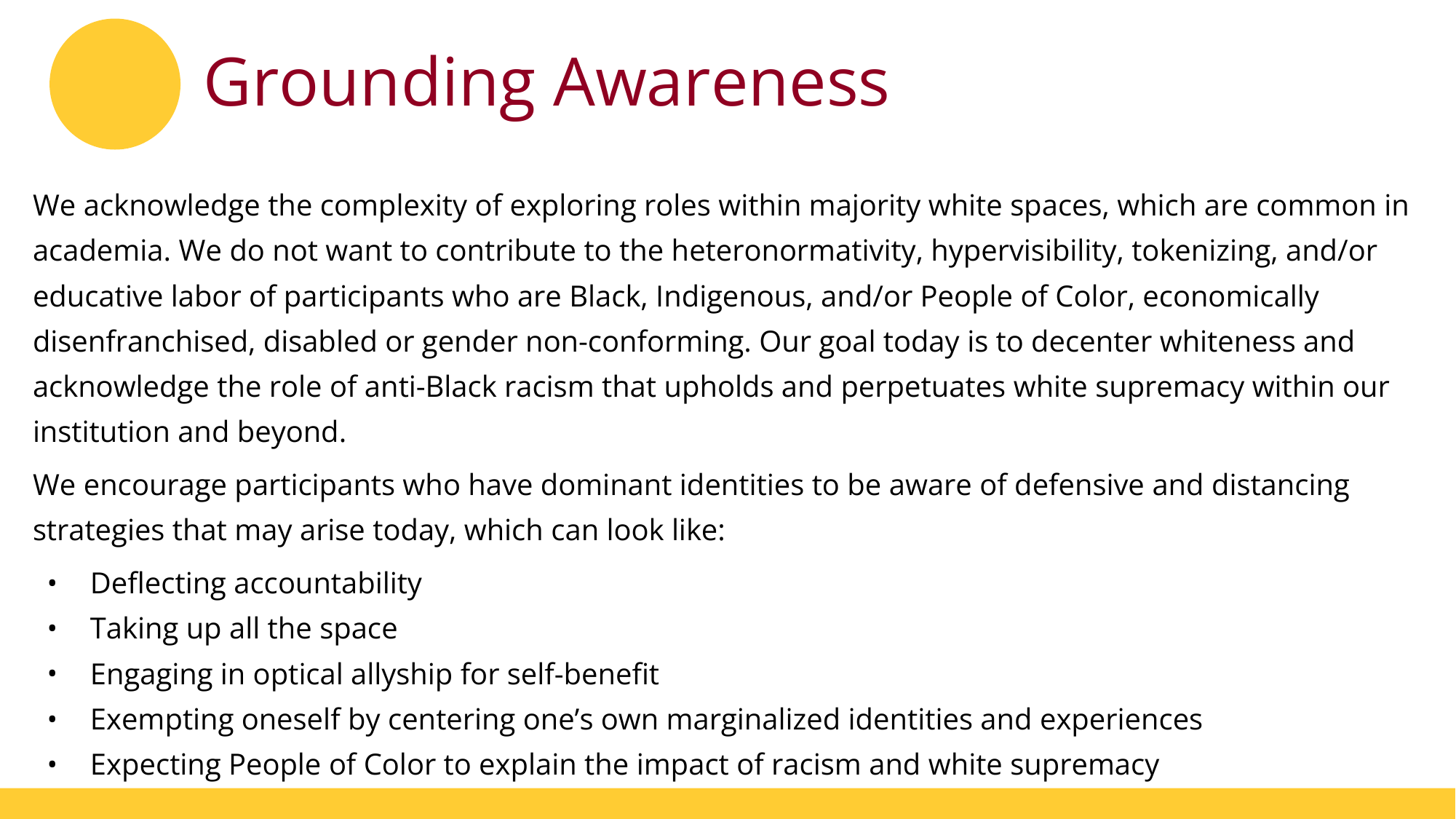

# Grounding Awareness
We acknowledge the complexity of exploring roles within majority white spaces, which are common in academia. We do not want to contribute to the heteronormativity, hypervisibility, tokenizing, and/or educative labor of participants who are Black, Indigenous, and/or People of Color, economically disenfranchised, disabled or gender non-conforming. Our goal today is to decenter whiteness and acknowledge the role of anti-Black racism that upholds and perpetuates white supremacy within our institution and beyond.
We encourage participants who have dominant identities to be aware of defensive and distancing strategies that may arise today, which can look like:
Deflecting accountability
Taking up all the space
Engaging in optical allyship for self-benefit
Exempting oneself by centering one’s own marginalized identities and experiences
Expecting People of Color to explain the impact of racism and white supremacy